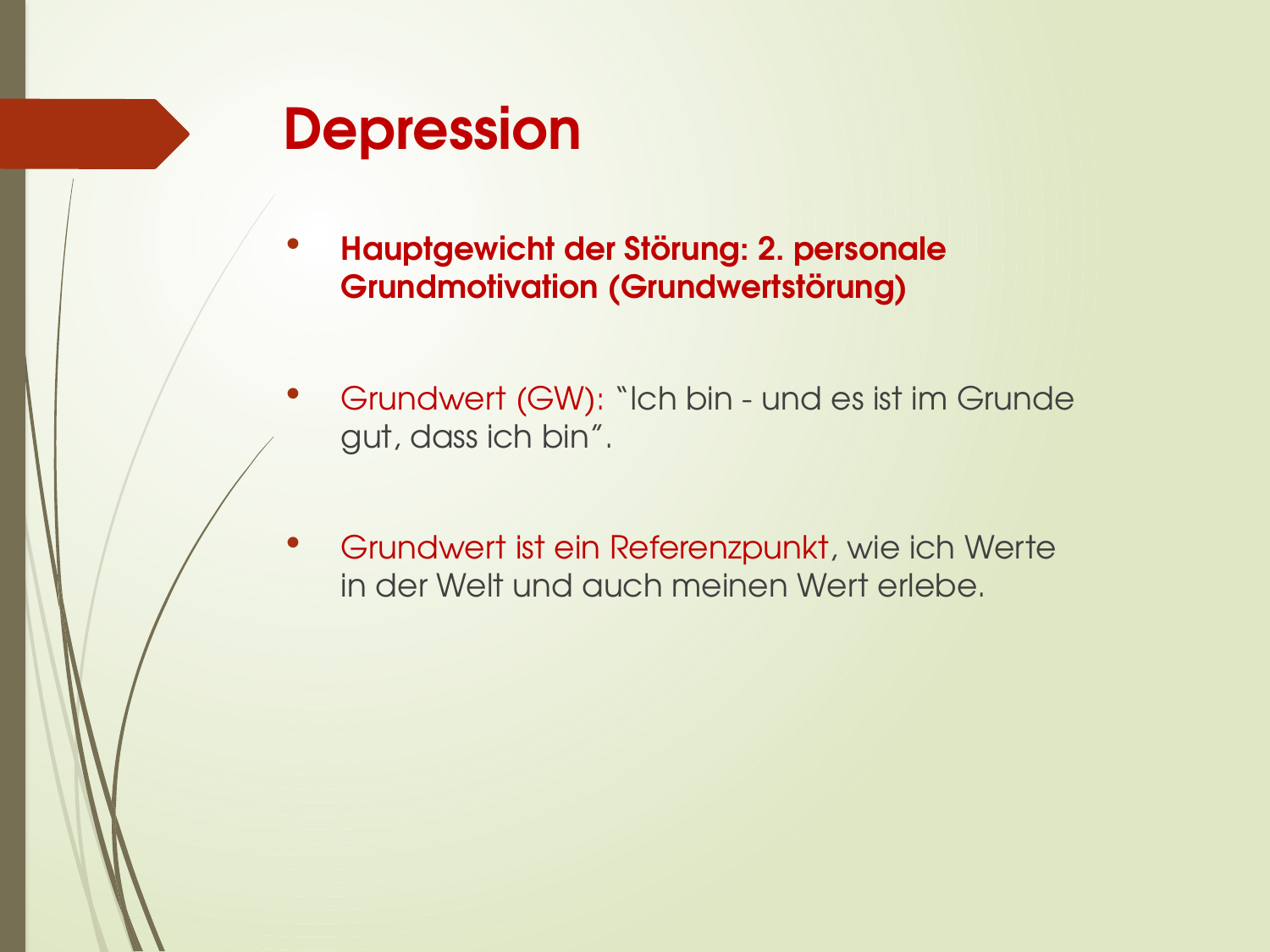

# Depression
Hauptgewicht der Störung: 2. personale Grundmotivation (Grundwertstörung)

Grundwert (GW): “Ich bin - und es ist im Grunde gut, dass ich bin”.

Grundwert ist ein Referenzpunkt, wie ich Werte in der Welt und auch meinen Wert erlebe.